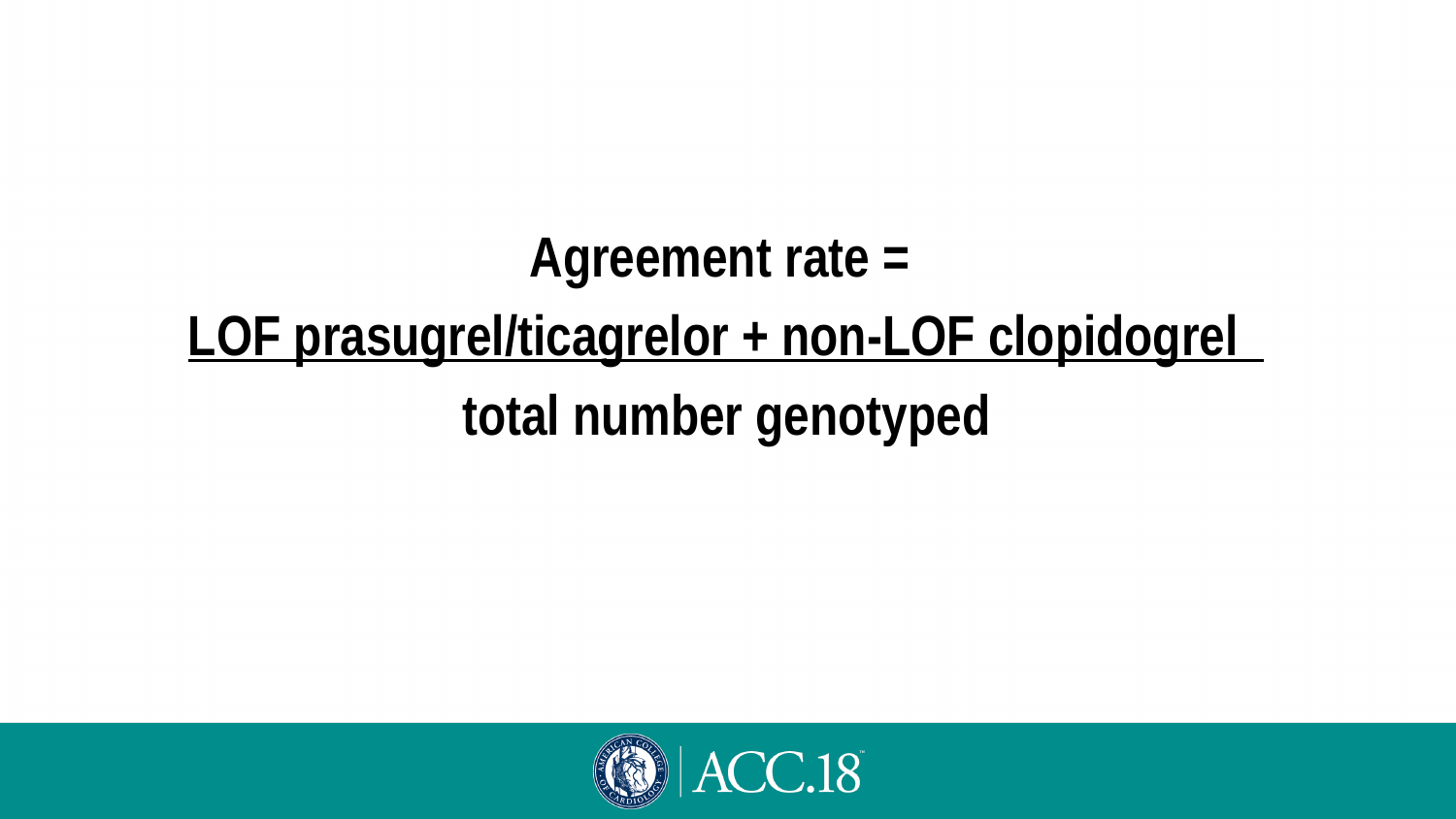

#
Agreement rate =
LOF prasugrel/ticagrelor + non-LOF clopidogrel
total number genotyped